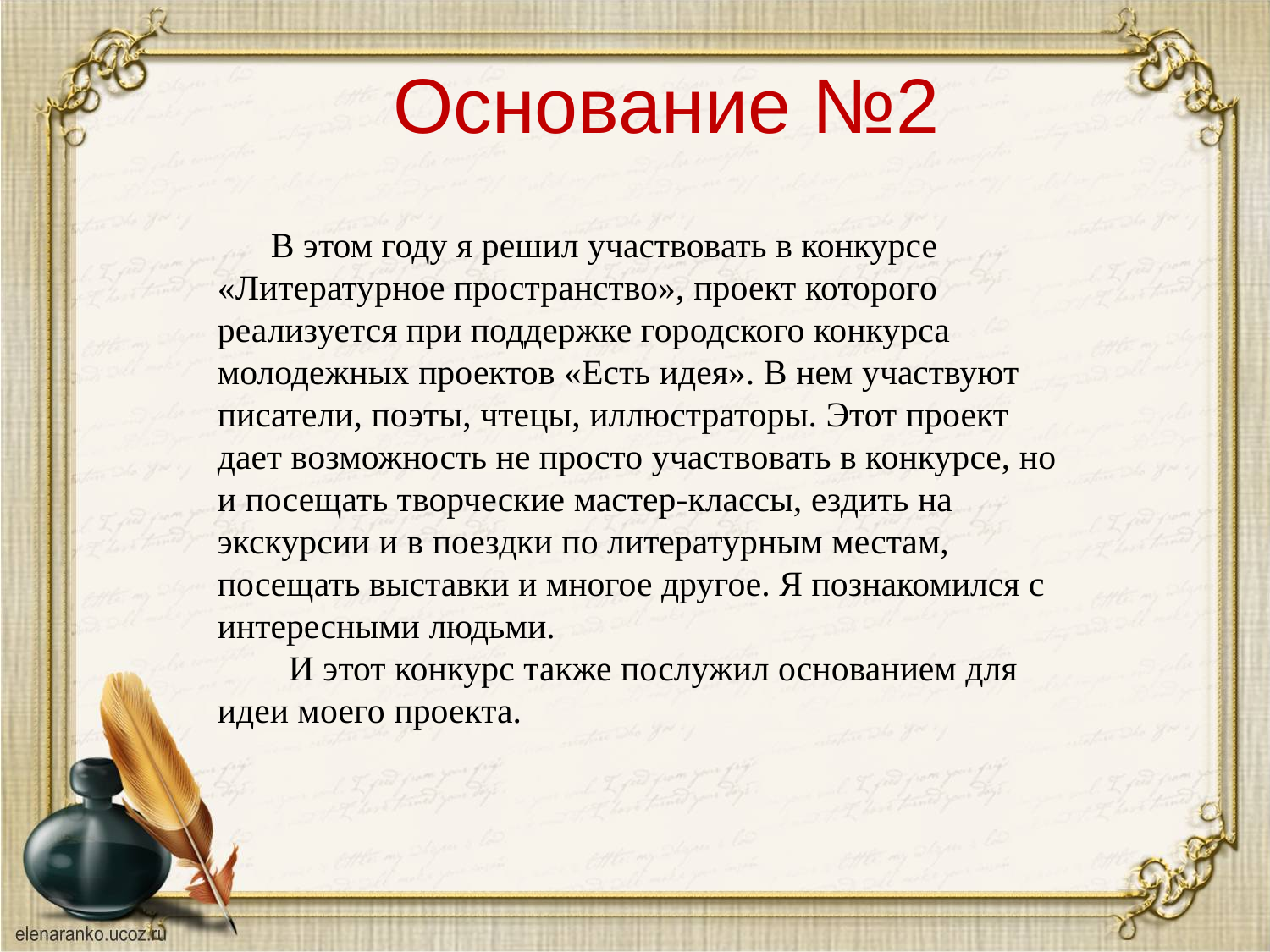

# Основание №2
      В этом году я решил участвовать в конкурсе «Литературное пространство», проект которого реализуется при поддержке городского конкурса молодежных проектов «Есть идея». В нем участвуют писатели, поэты, чтецы, иллюстраторы. Этот проект дает возможность не просто участвовать в конкурсе, но и посещать творческие мастер-классы, ездить на экскурсии и в поездки по литературным местам,  посещать выставки и многое другое. Я познакомился с интересными людьми.
        И этот конкурс также послужил основанием для идеи моего проекта.